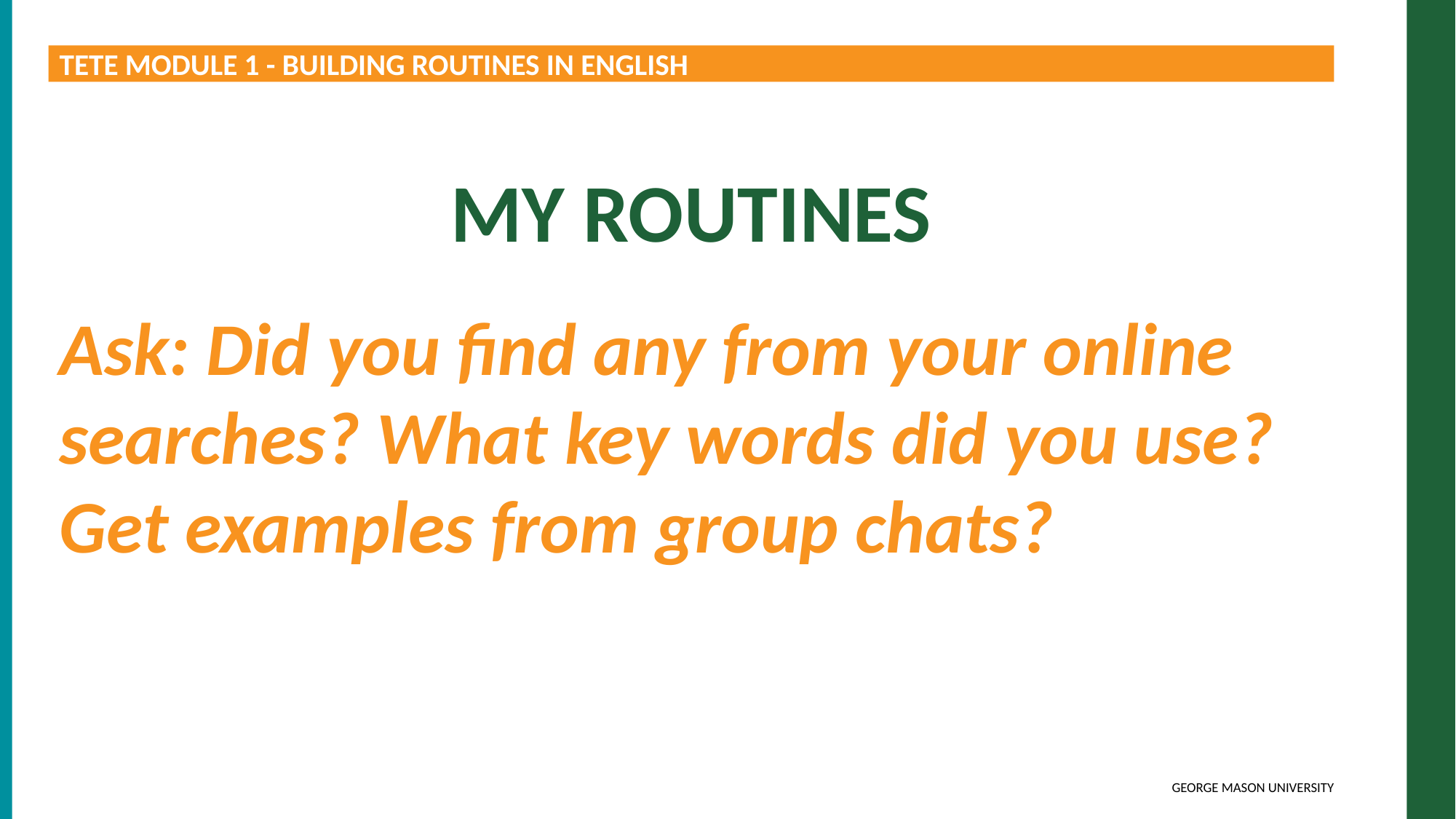

TETE MODULE 1 - BUILDING ROUTINES IN ENGLISH
My Routines
Ask: Did you find any from your online searches? What key words did you use?
Get examples from group chats?